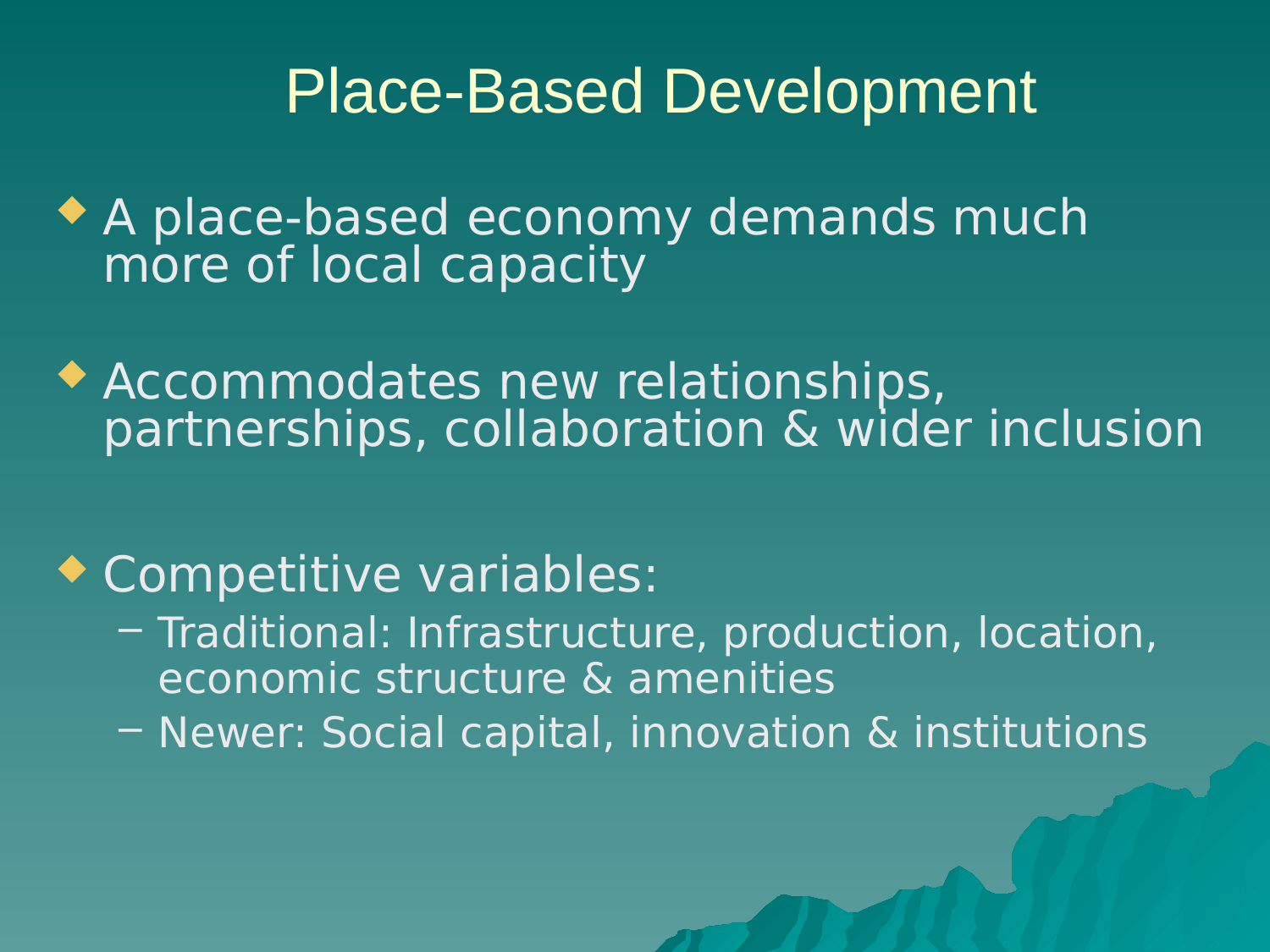

# Place-Based Development
A place-based economy demands much more of local capacity

Accommodates new relationships, partnerships, collaboration & wider inclusion

Competitive variables:
Traditional: Infrastructure, production, location, economic structure & amenities
Newer: Social capital, innovation & institutions